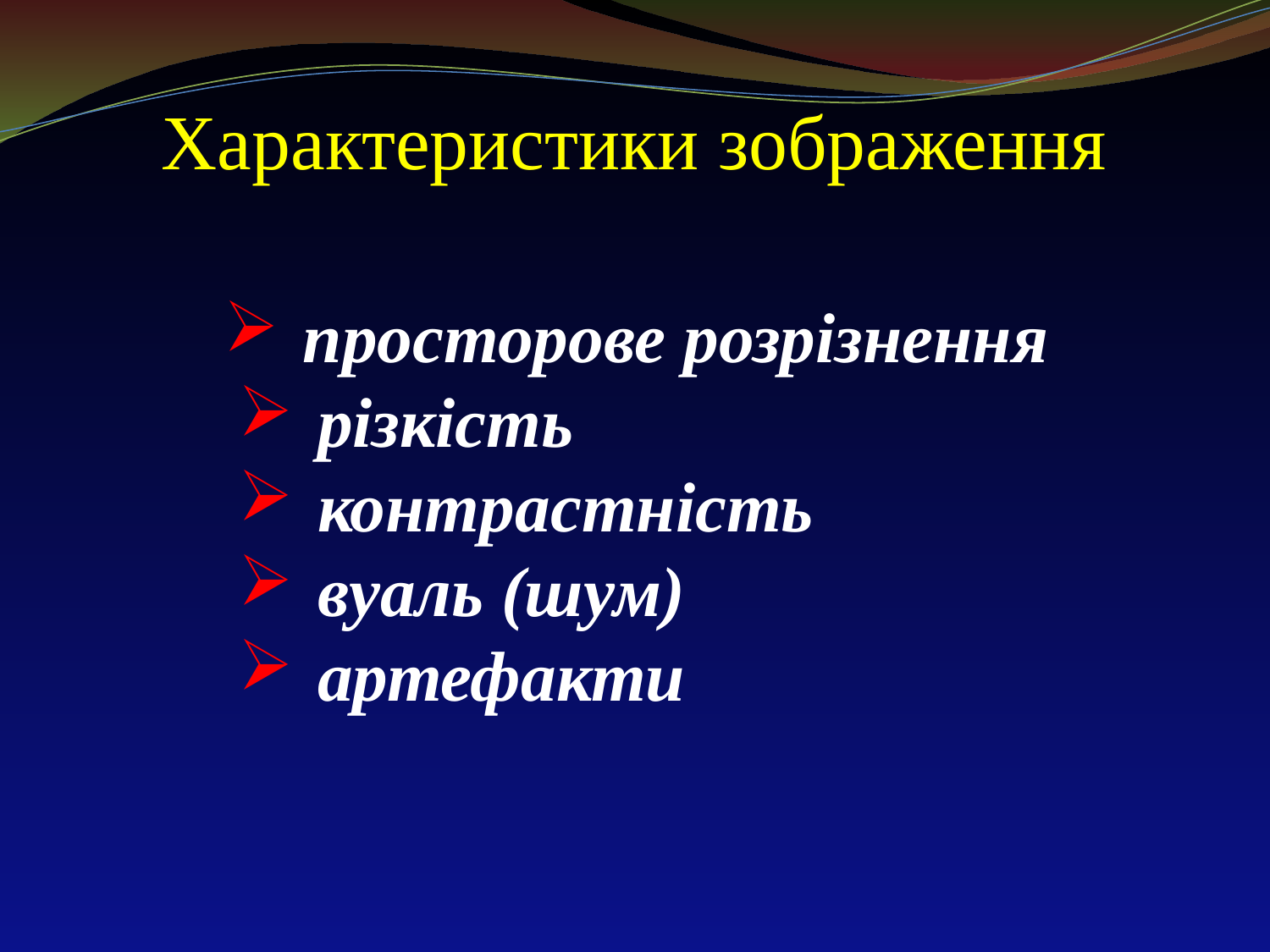

Характеристики зображення
просторове розрізнення
різкість
контрастність
вуаль (шум)
артефакти